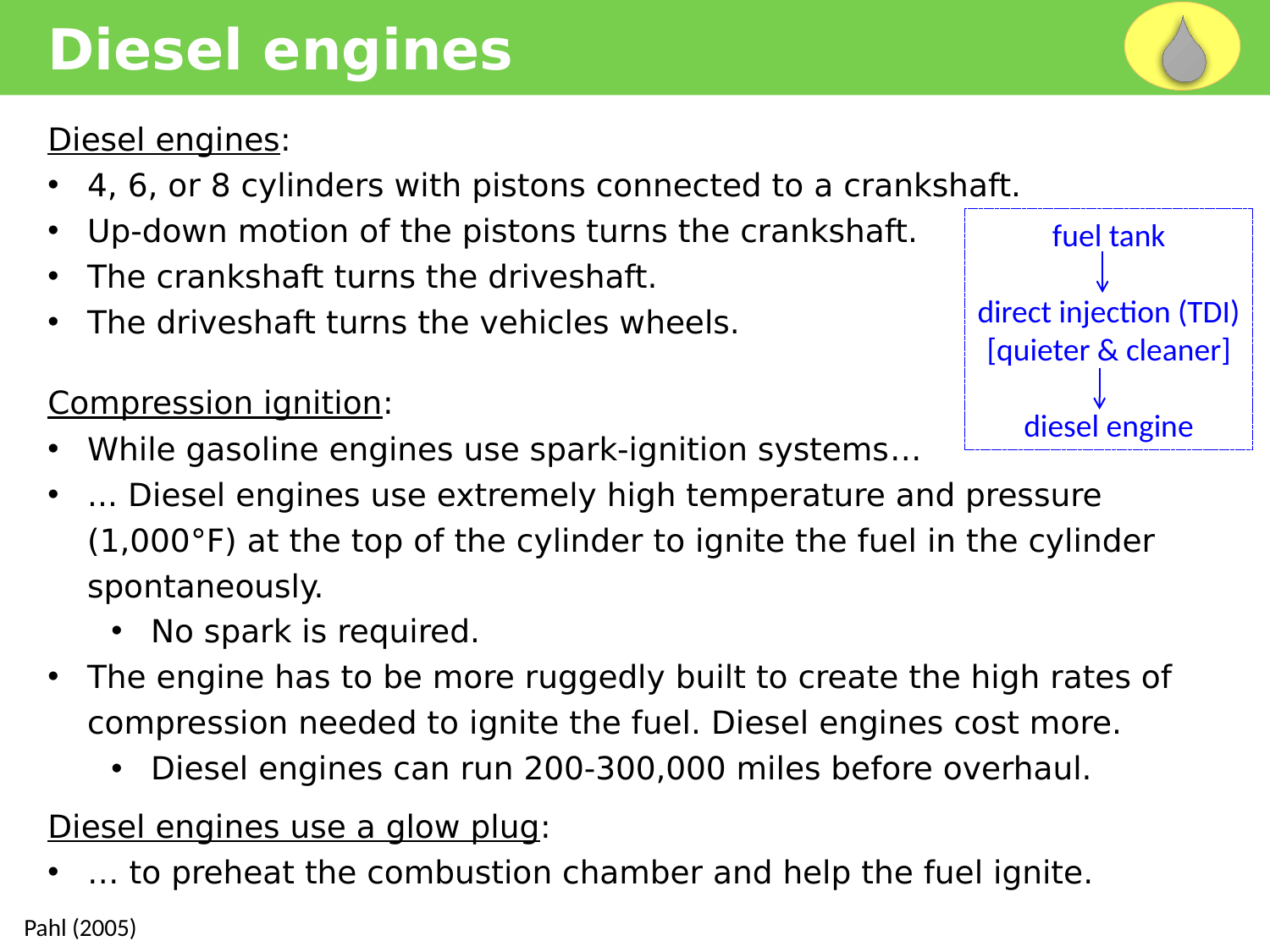

Diesel engines
Diesel engines:
4, 6, or 8 cylinders with pistons connected to a crankshaft.
Up-down motion of the pistons turns the crankshaft.
The crankshaft turns the driveshaft.
The driveshaft turns the vehicles wheels.
fuel tank

direct injection (TDI)
[quieter & cleaner]

diesel engine
Compression ignition:
While gasoline engines use spark-ignition systems…
... Diesel engines use extremely high temperature and pressure (1,000°F) at the top of the cylinder to ignite the fuel in the cylinder spontaneously.
No spark is required.
The engine has to be more ruggedly built to create the high rates of compression needed to ignite the fuel. Diesel engines cost more.
Diesel engines can run 200-300,000 miles before overhaul.
Diesel engines use a glow plug:
… to preheat the combustion chamber and help the fuel ignite.
Pahl (2005)